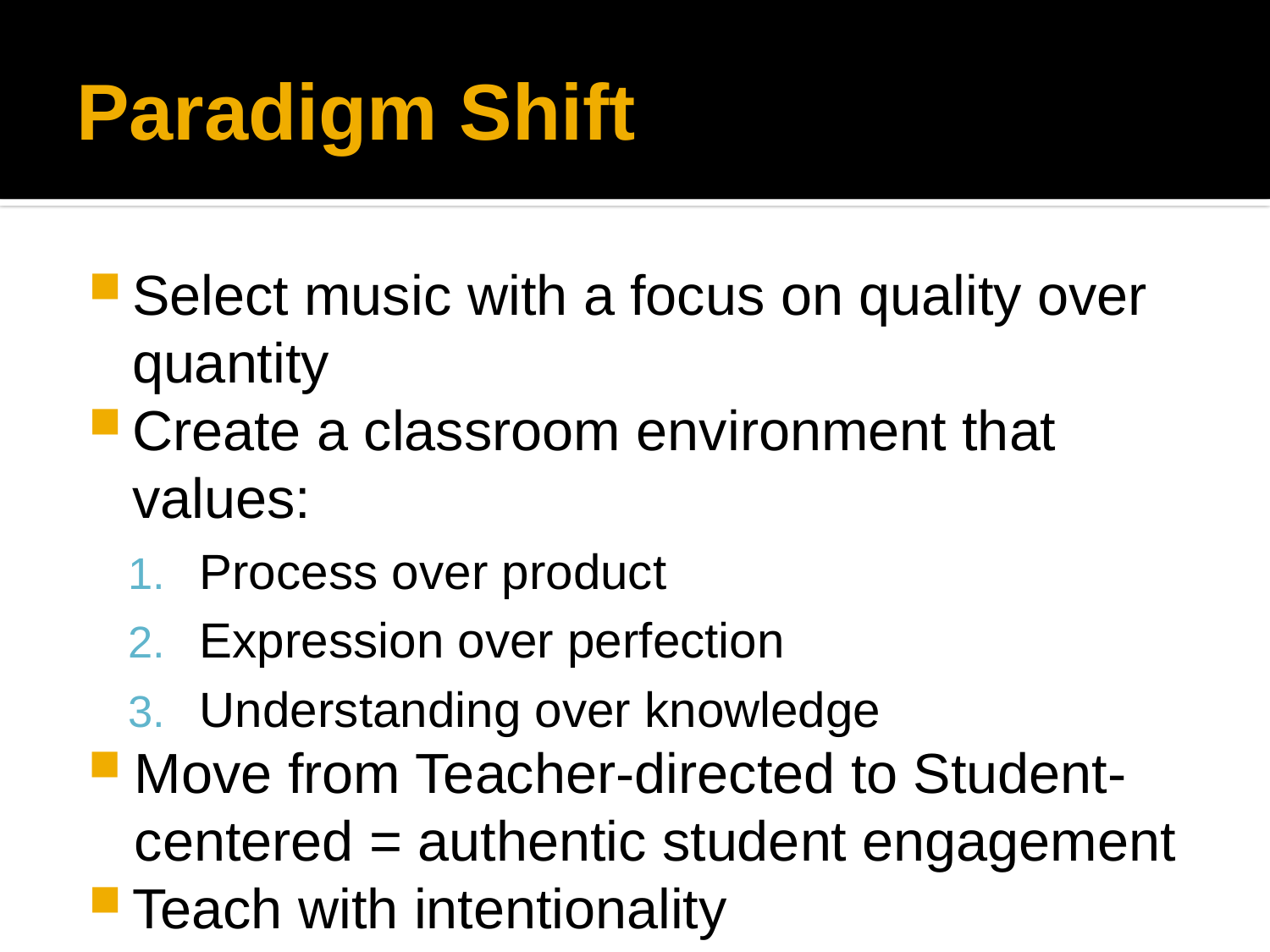

# Paradigm Shift
Select music with a focus on quality over quantity
Create a classroom environment that values:
Process over product
Expression over perfection
Understanding over knowledge
Move from Teacher-directed to Student-centered = authentic student engagement
Teach with intentionality